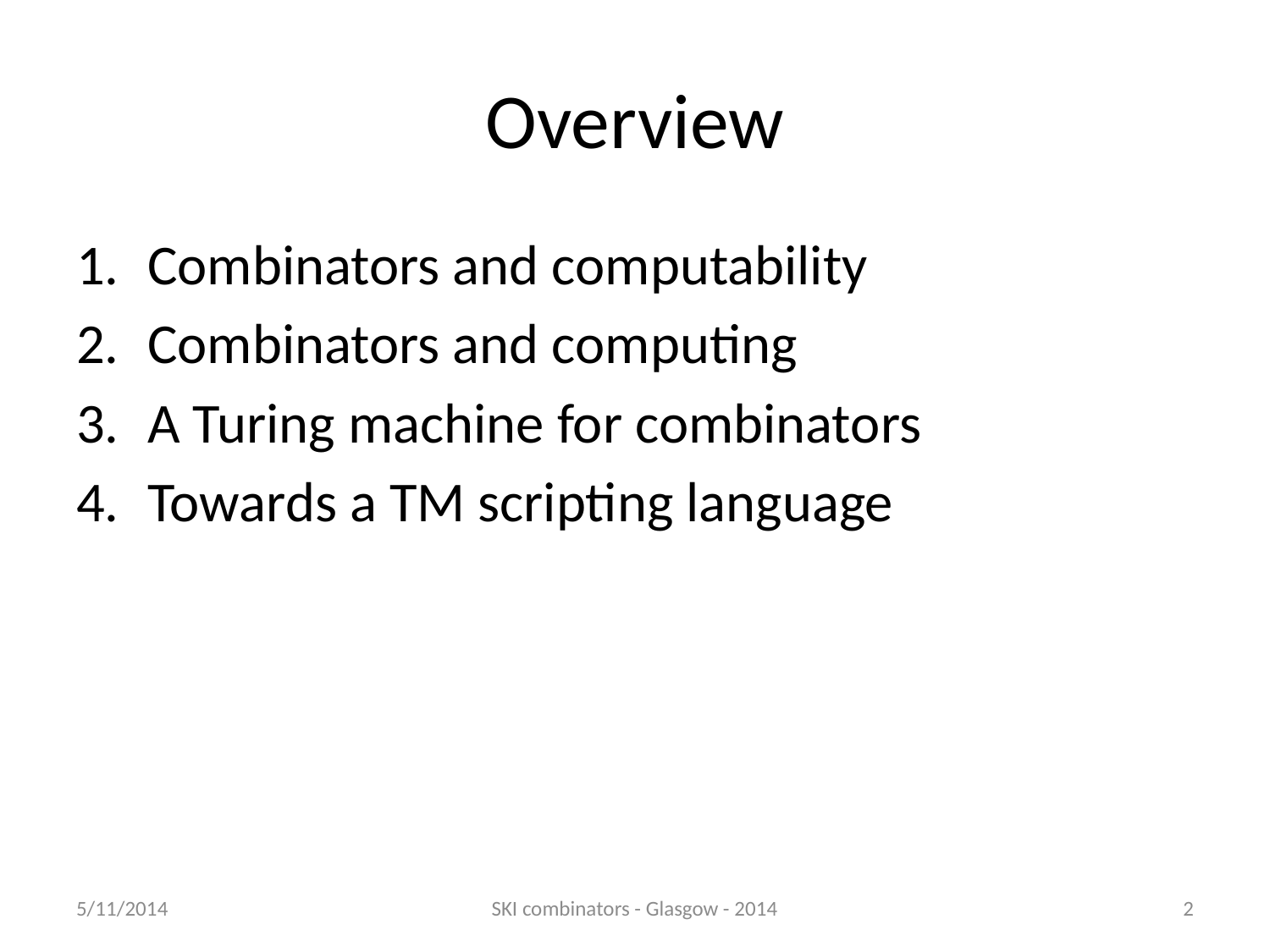

# Overview
Combinators and computability
Combinators and computing
A Turing machine for combinators
Towards a TM scripting language

5/11/2014
SKI combinators - Glasgow - 2014
2